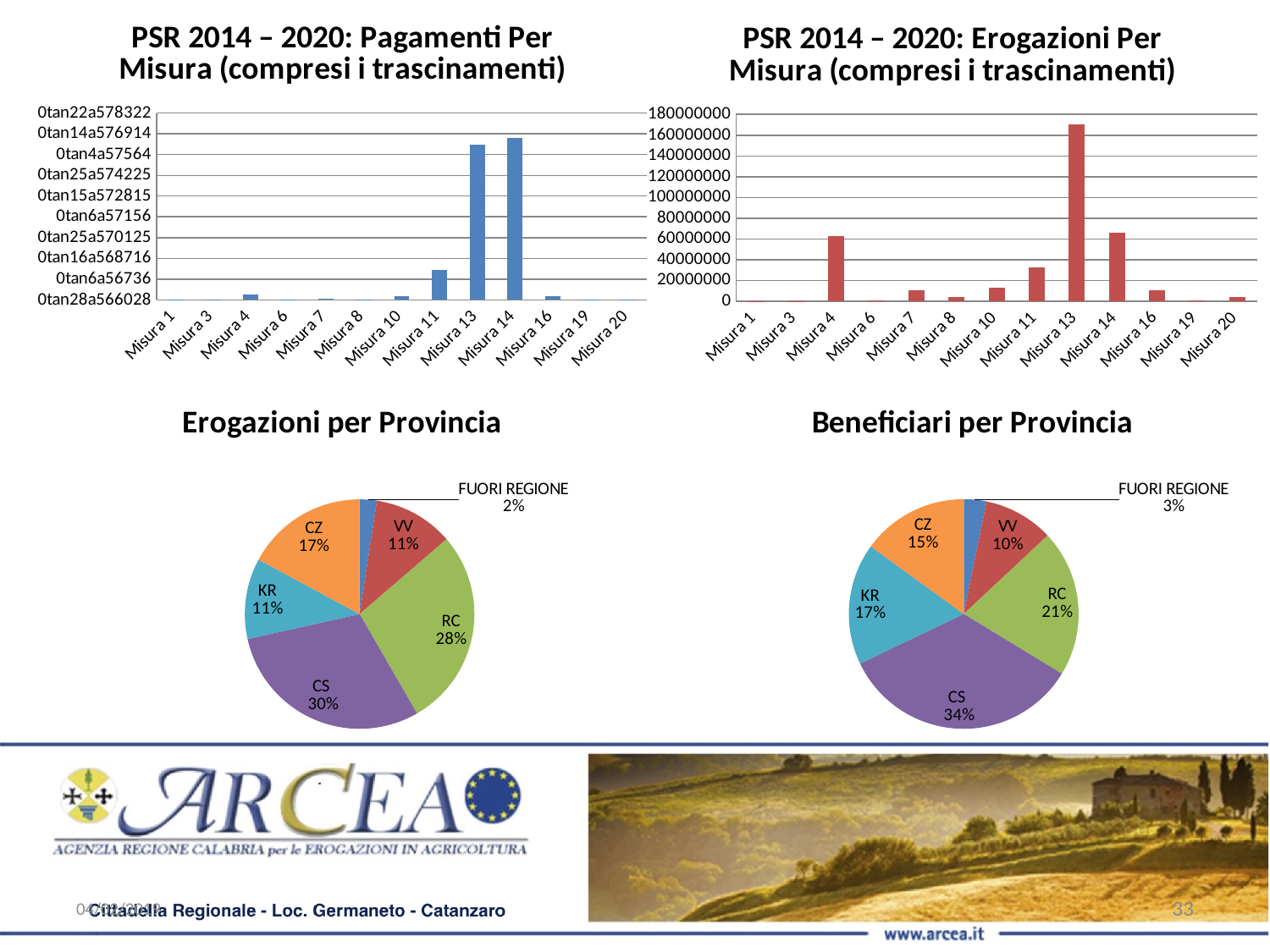

### Chart: PSR 2014 – 2020: Pagamenti Per Misura (compresi i trascinamenti)

| Category |  |
|---|---|
|  Misura 1  | 9.0 |
|  Misura 3  | 9.0 |
|  Misura 4  | 1359.0 |
|  Misura 6  | 2.0 |
|  Misura 7  | 299.0 |
|  Misura 8  | 92.0 |
|  Misura 10  | 895.0 |
|  Misura 11  | 7185.0 |
|  Misura 13  | 37345.0 |
|  Misura 14  | 38975.0 |
|  Misura 16  | 872.0 |
|  Misura 19  | 15.0 |
|  Misura 20  | 107.0 |

### Chart: PSR 2014 – 2020: Erogazioni Per Misura (compresi i trascinamenti)

| Category |  |
|---|---|
|  Misura 1  | 121677.72 |
|  Misura 3  | 90957.17 |
|  Misura 4  | 62805560.97 |
|  Misura 6  | 460006.78 |
|  Misura 7  | 10719682.08 |
|  Misura 8  | 4301258.57 |
|  Misura 10  | 12795891.06 |
|  Misura 11  | 32209358.3 |
|  Misura 13  | 170799175.43 |
|  Misura 14  | 65719545.91 |
|  Misura 16  | 10232625.99 |
|  Misura 19  | 781019.24 |
|  Misura 20  | 4354733.43 |

### Chart: Erogazioni per Provincia

| Category |  |
|---|---|
| FUORI REGIONE | 2.42 |
| VV | 11.26 |
| RC | 27.98 |
| CS  | 29.84 |
| KR | 11.37 |
| CZ | 17.12 |

### Chart: Beneficiari per Provincia

| Category |  |
|---|---|
| FUORI REGIONE | 3.2 |
| VV | 9.84 |
| RC | 20.67 |
| CS  | 34.18 |
| KR | 17.13 |
| CZ | 14.99 |
04/02/2019
33